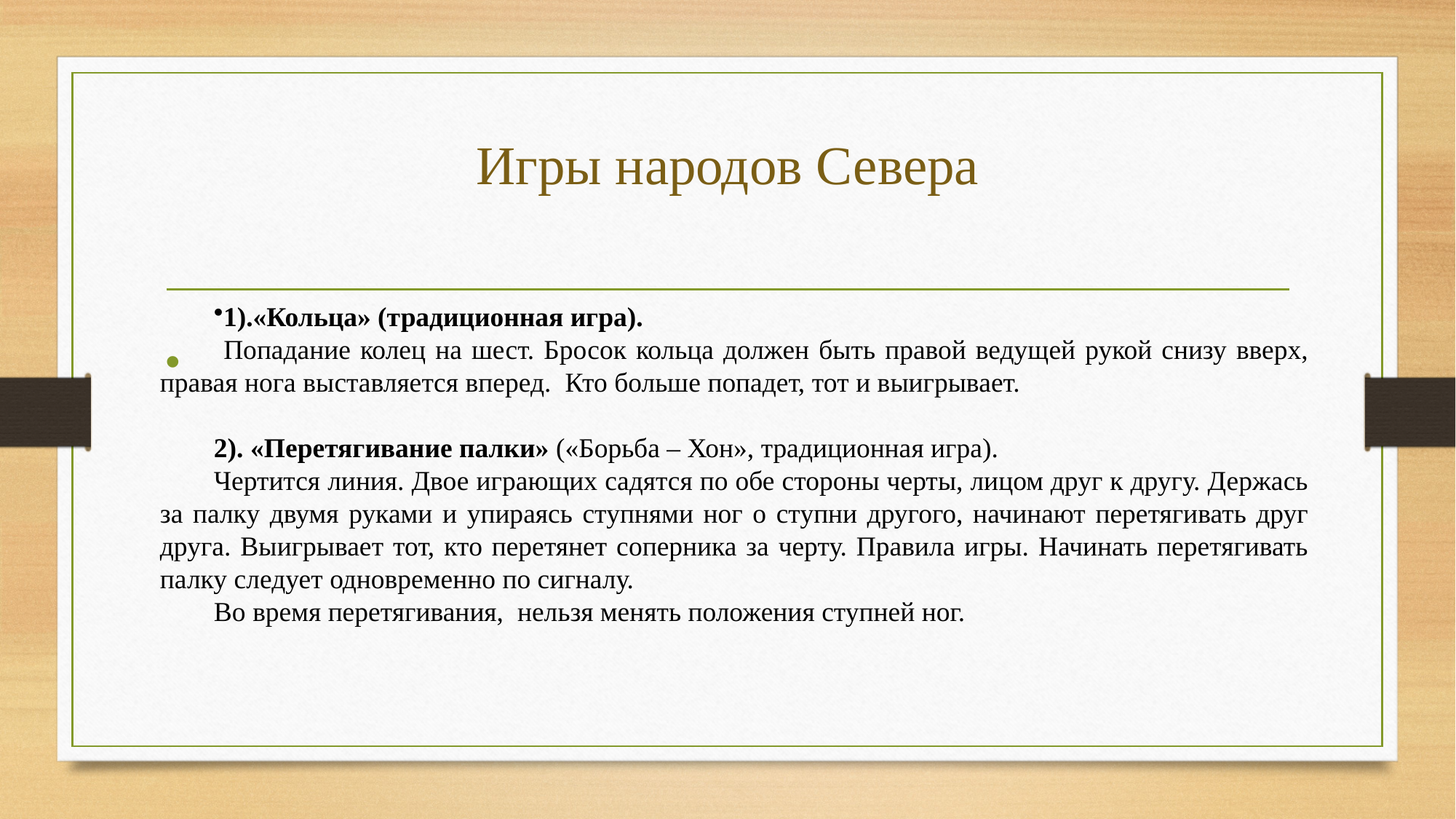

# Игры народов Севера
1).«Кольца» (традиционная игра).
 Попадание колец на шест. Бросок кольца должен быть правой ведущей рукой снизу вверх, правая нога выставляется вперед.  Кто больше попадет, тот и выигрывает.

2). «Перетягивание палки» («Борьба – Хон», традиционная игра).
Чертится линия. Двое играющих садятся по обе стороны черты, лицом друг к другу. Держась за палку двумя руками и упираясь ступнями ног о ступни другого, начинают перетягивать друг друга. Выигрывает тот, кто перетянет соперника за черту. Правила игры. Начинать перетягивать палку следует одновременно по сигналу.
Во время перетягивания,  нельзя менять положения ступней ног.